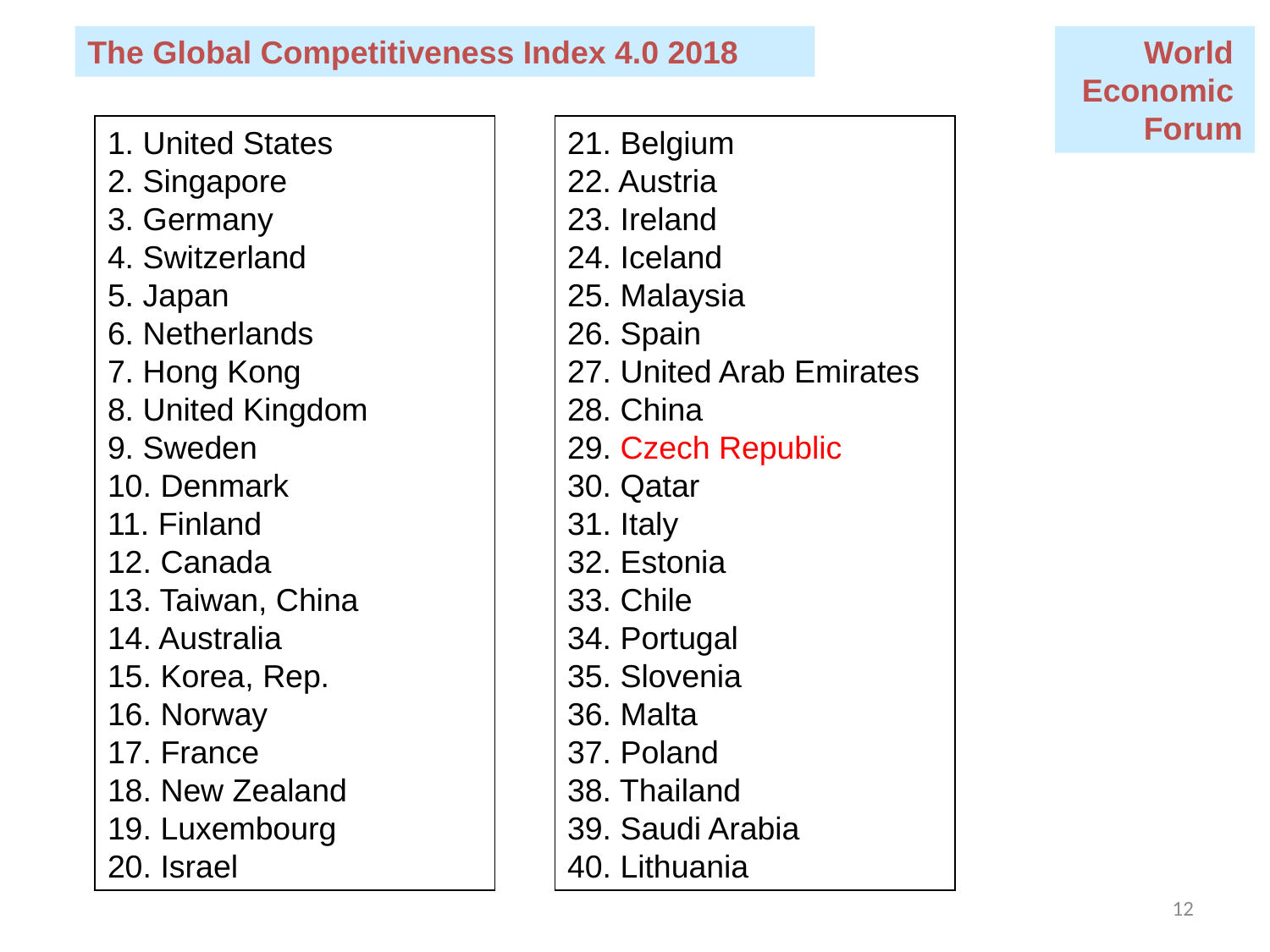

The Global Competitiveness Index 4.0 2018
World
Economic
Forum
1. United States
2. Singapore
3. Germany
4. Switzerland
5. Japan
6. Netherlands
7. Hong Kong
8. United Kingdom
9. Sweden
10. Denmark
11. Finland
12. Canada
13. Taiwan, China
14. Australia
15. Korea, Rep.
16. Norway
17. France
18. New Zealand
19. Luxembourg
20. Israel
21. Belgium
22. Austria
23. Ireland
24. Iceland
25. Malaysia
26. Spain
27. United Arab Emirates
28. China
29. Czech Republic
30. Qatar
31. Italy
32. Estonia
33. Chile
34. Portugal
35. Slovenia
36. Malta
37. Poland
38. Thailand
39. Saudi Arabia
40. Lithuania
12